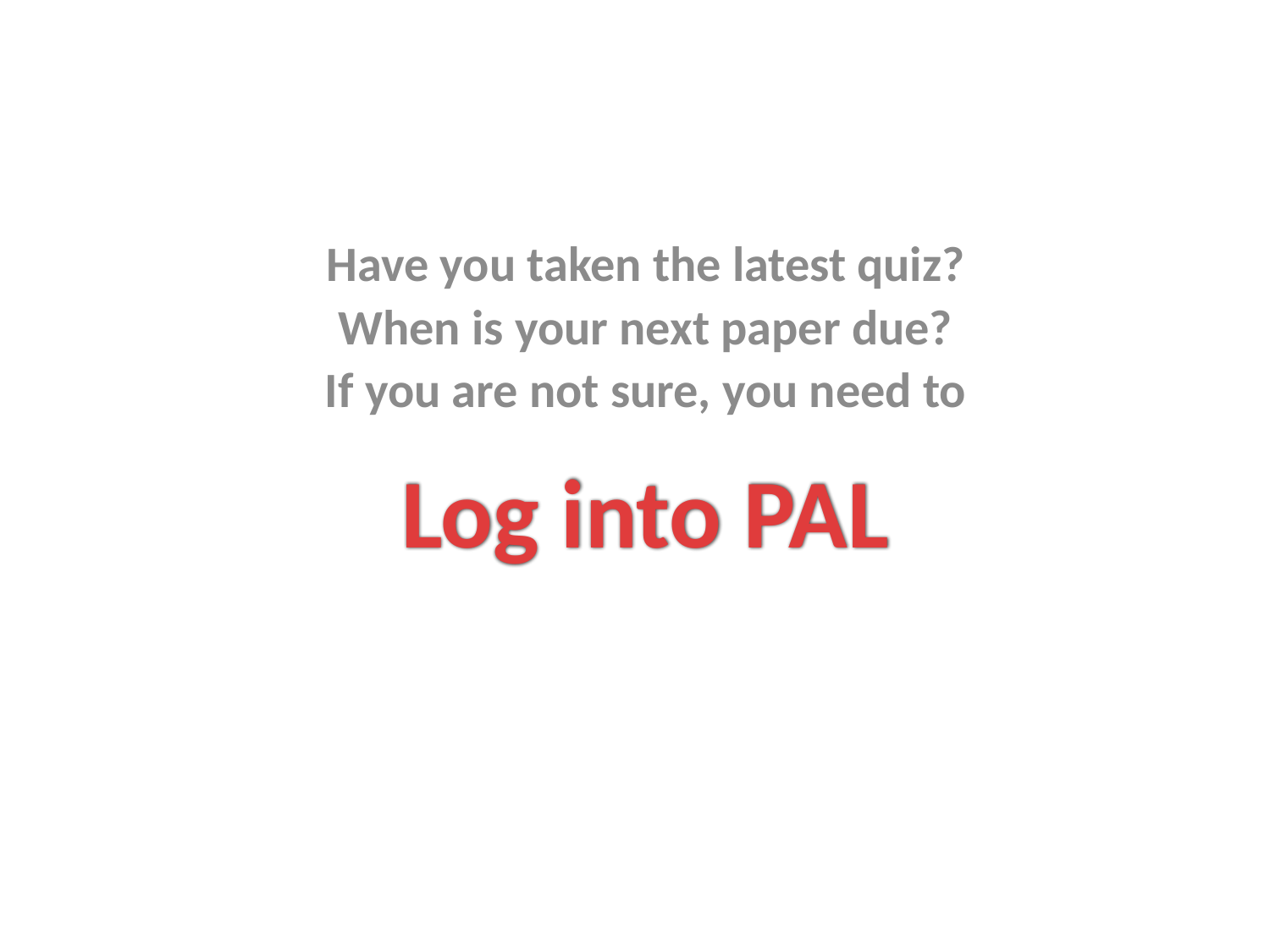

Have you taken the latest quiz?
When is your next paper due?
If you are not sure, you need to
# Log into PAL